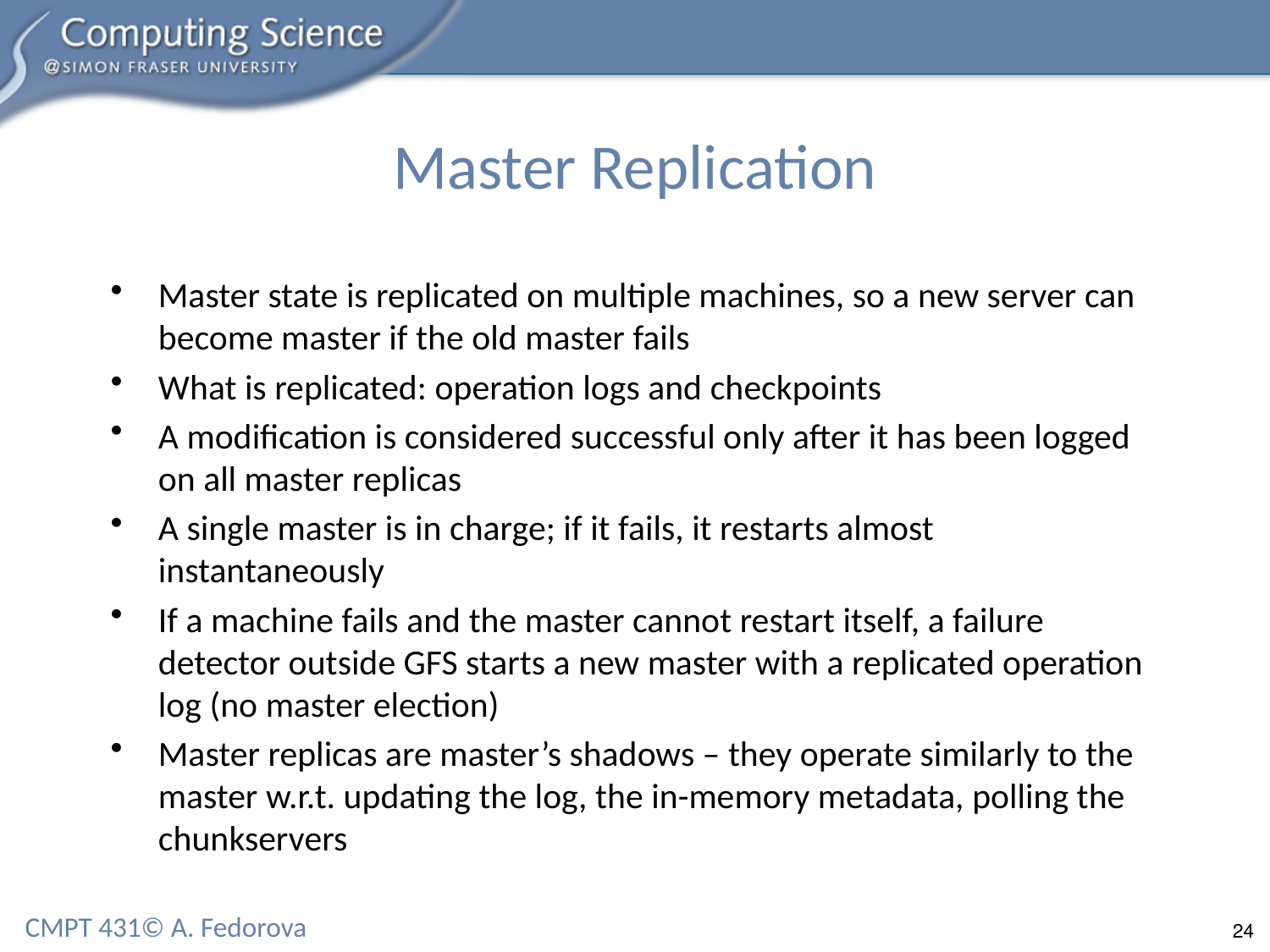

# Master Replication
Master state is replicated on multiple machines, so a new server can become master if the old master fails
What is replicated: operation logs and checkpoints
A modification is considered successful only after it has been logged on all master replicas
A single master is in charge; if it fails, it restarts almost instantaneously
If a machine fails and the master cannot restart itself, a failure detector outside GFS starts a new master with a replicated operation log (no master election)
Master replicas are master’s shadows – they operate similarly to the master w.r.t. updating the log, the in-memory metadata, polling the chunkservers